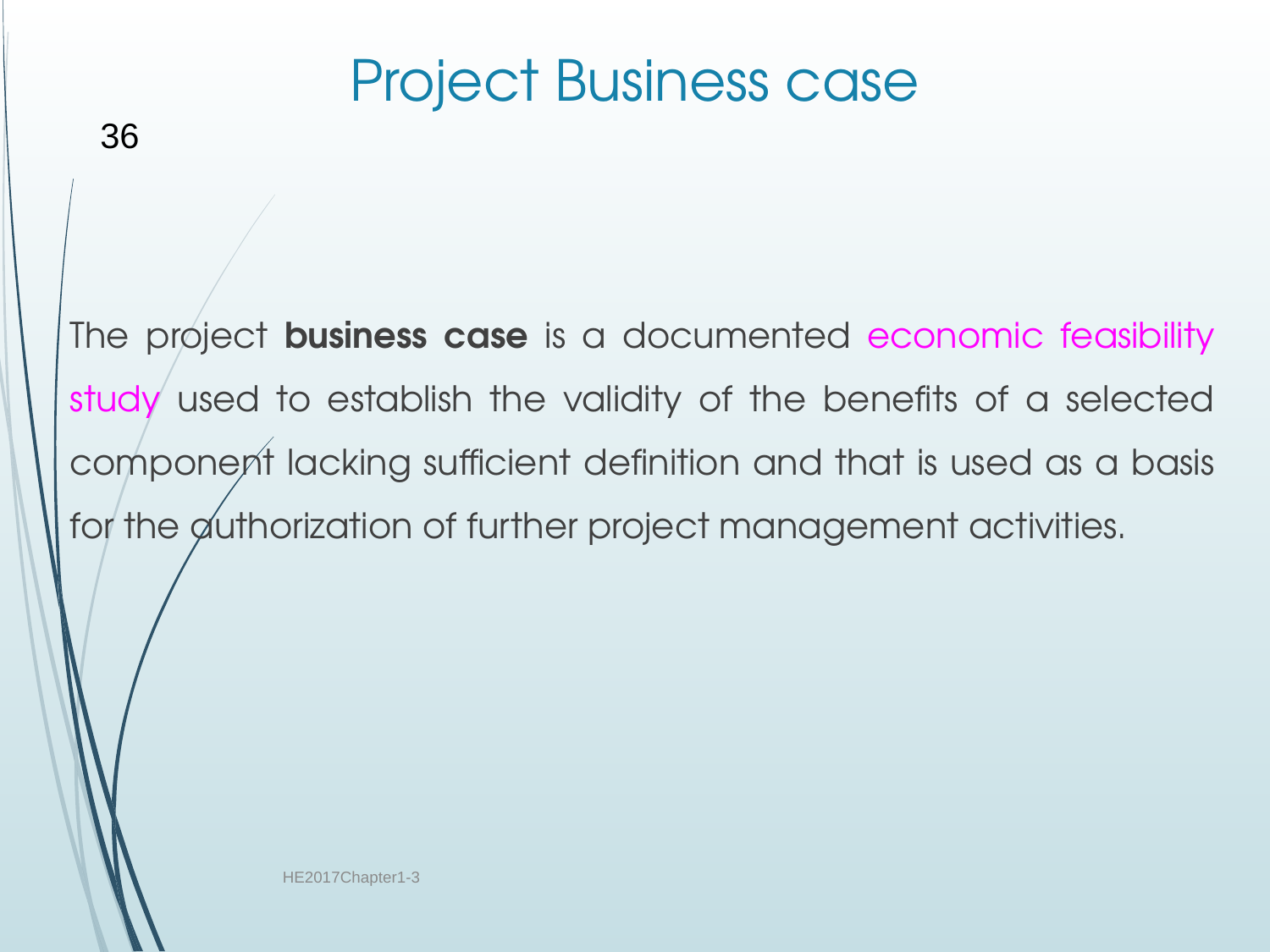

# Project Business case
36
The project business case is a documented economic feasibility study used to establish the validity of the benefits of a selected component lacking sufficient definition and that is used as a basis for the authorization of further project management activities.
HE2017Chapter1-3